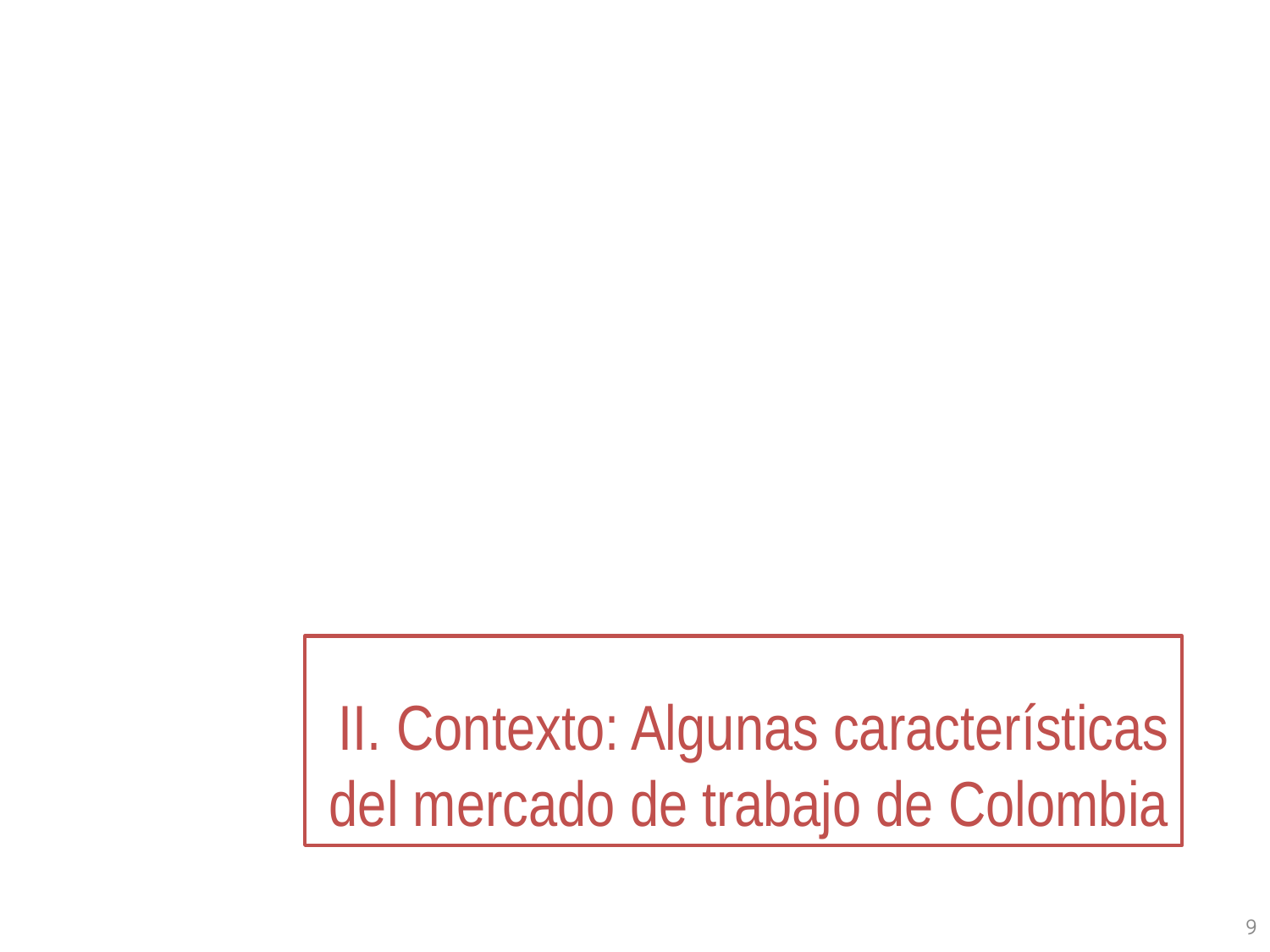

II. Contexto: Algunas características del mercado de trabajo de Colombia
9